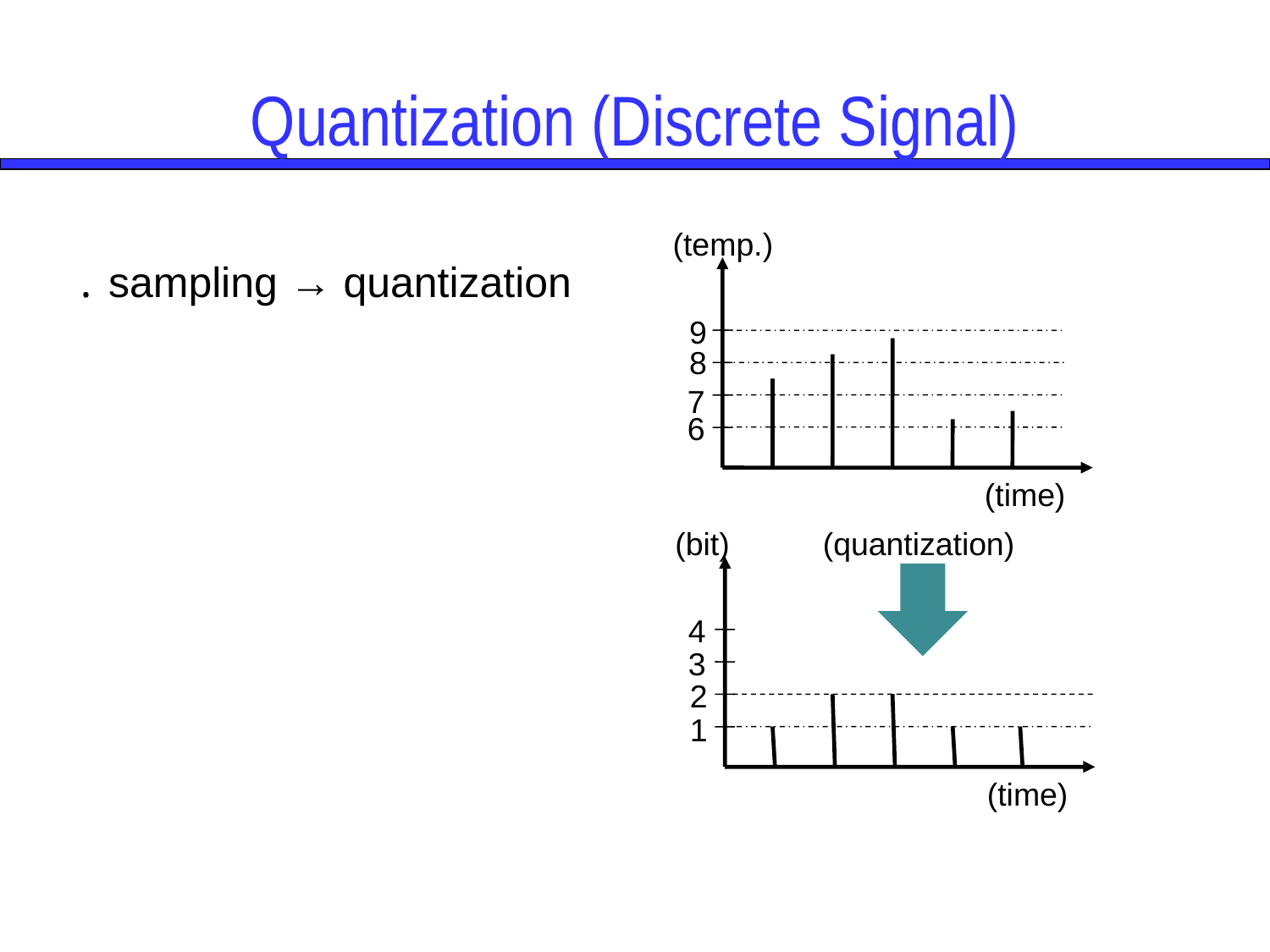

# Quantization (Discrete Signal)
(temp.)

․ sampling → quantization

9

8

7

6

(time)
(bit)
(quantization)

4

3

2

1

(time)